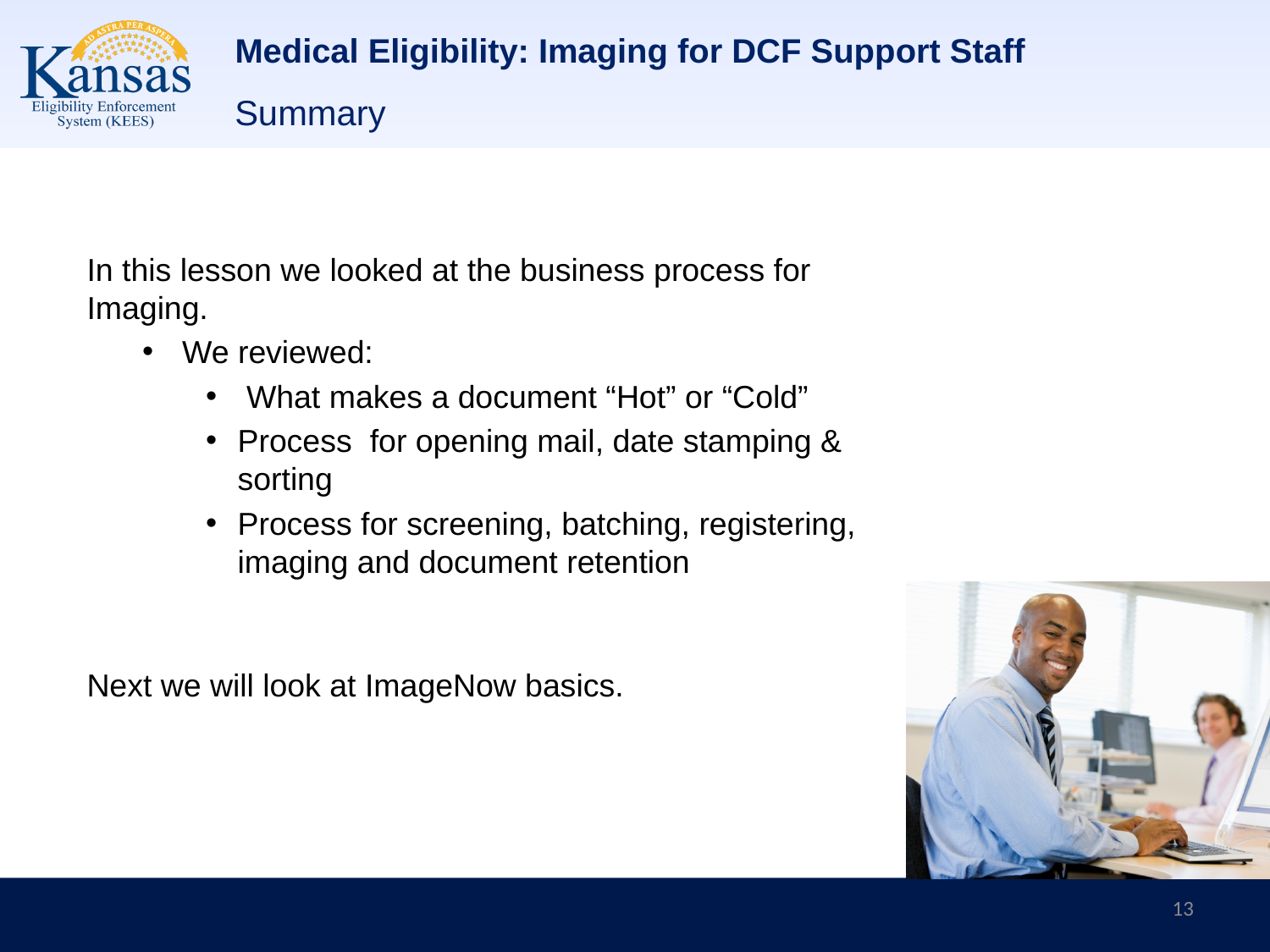

# Medical Eligibility: Imaging for DCF Support Staff
Summary
In this lesson we looked at the business process for Imaging.
We reviewed:
 What makes a document “Hot” or “Cold”
Process  for opening mail, date stamping & sorting
Process for screening, batching, registering, imaging and document retention

Next we will look at ImageNow basics.

13